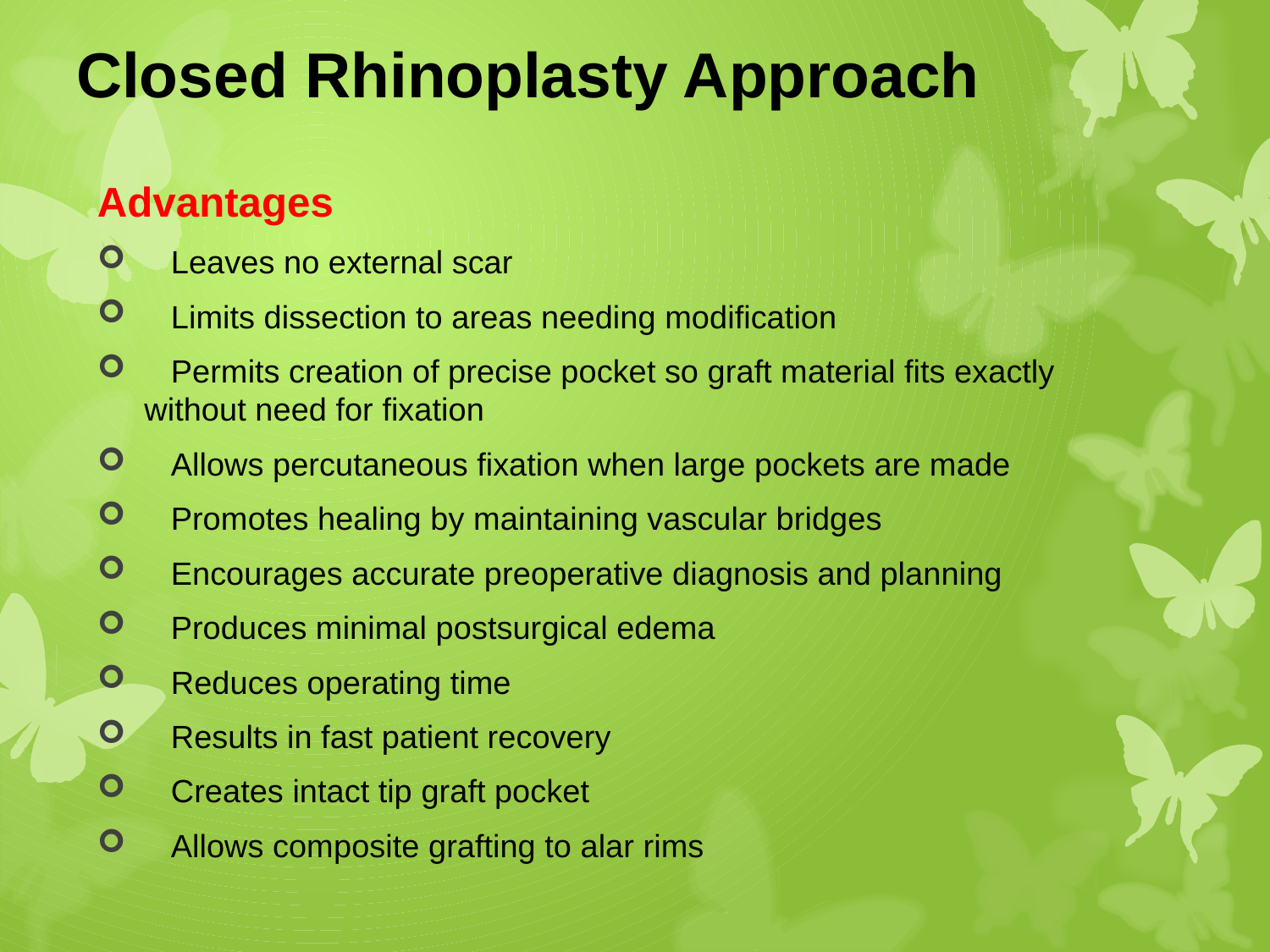

# Closed Rhinoplasty Approach
Advantages
   Leaves no external scar
   Limits dissection to areas needing modification
   Permits creation of precise pocket so graft material fits exactly without need for fixation
   Allows percutaneous fixation when large pockets are made
   Promotes healing by maintaining vascular bridges
   Encourages accurate preoperative diagnosis and planning
   Produces minimal postsurgical edema
   Reduces operating time
   Results in fast patient recovery
   Creates intact tip graft pocket
   Allows composite grafting to alar rims